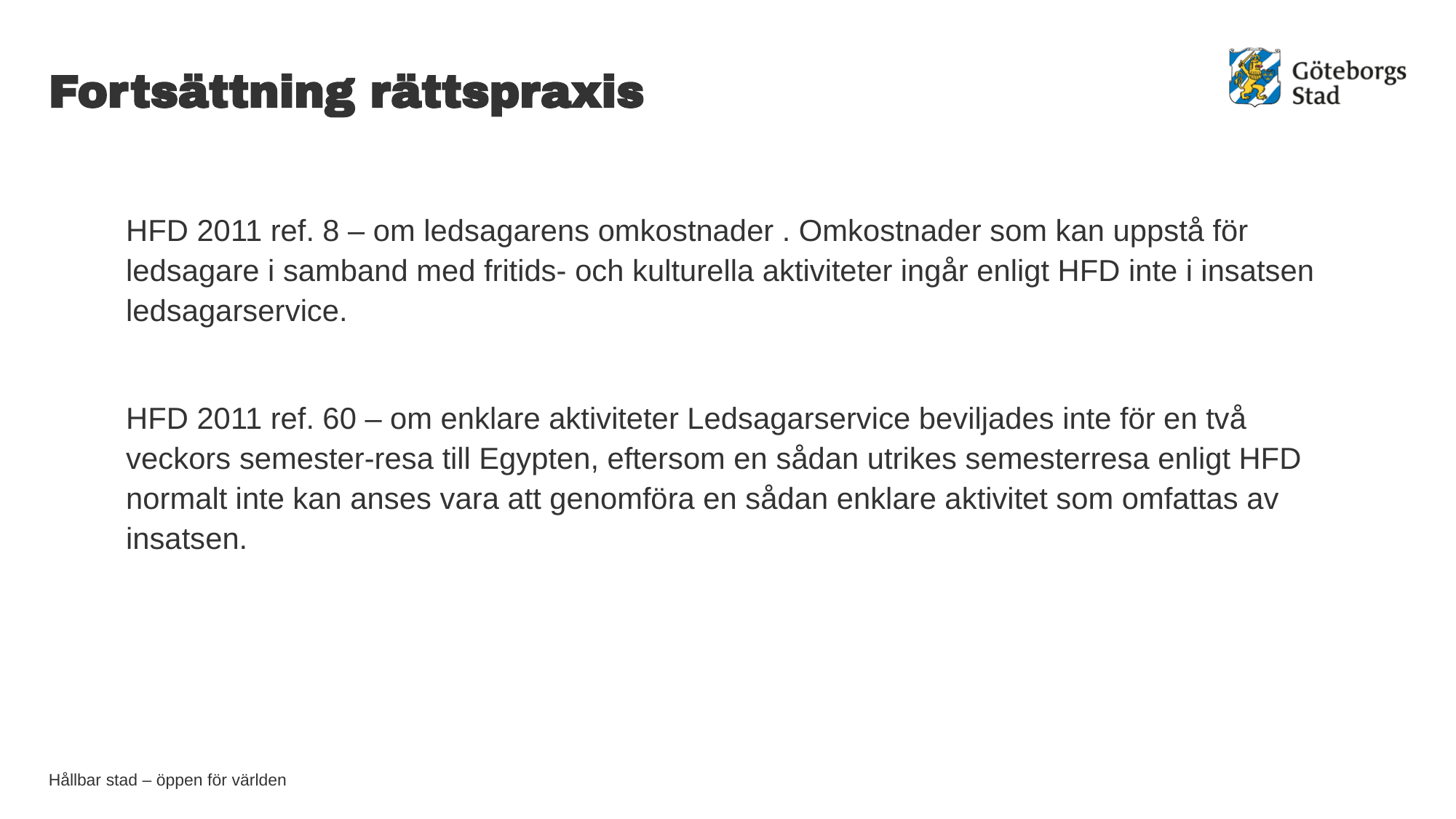

# Fortsättning rättspraxis
HFD 2011 ref. 8 – om ledsagarens omkostnader . Omkostnader som kan uppstå för ledsagare i samband med fritids- och kulturella aktiviteter ingår enligt HFD inte i insatsen ledsagarservice.

HFD 2011 ref. 60 – om enklare aktiviteter Ledsagarservice beviljades inte för en två veckors semester-resa till Egypten, eftersom en sådan utrikes semesterresa enligt HFD normalt inte kan anses vara att genomföra en sådan enklare aktivitet som omfattas av insatsen.